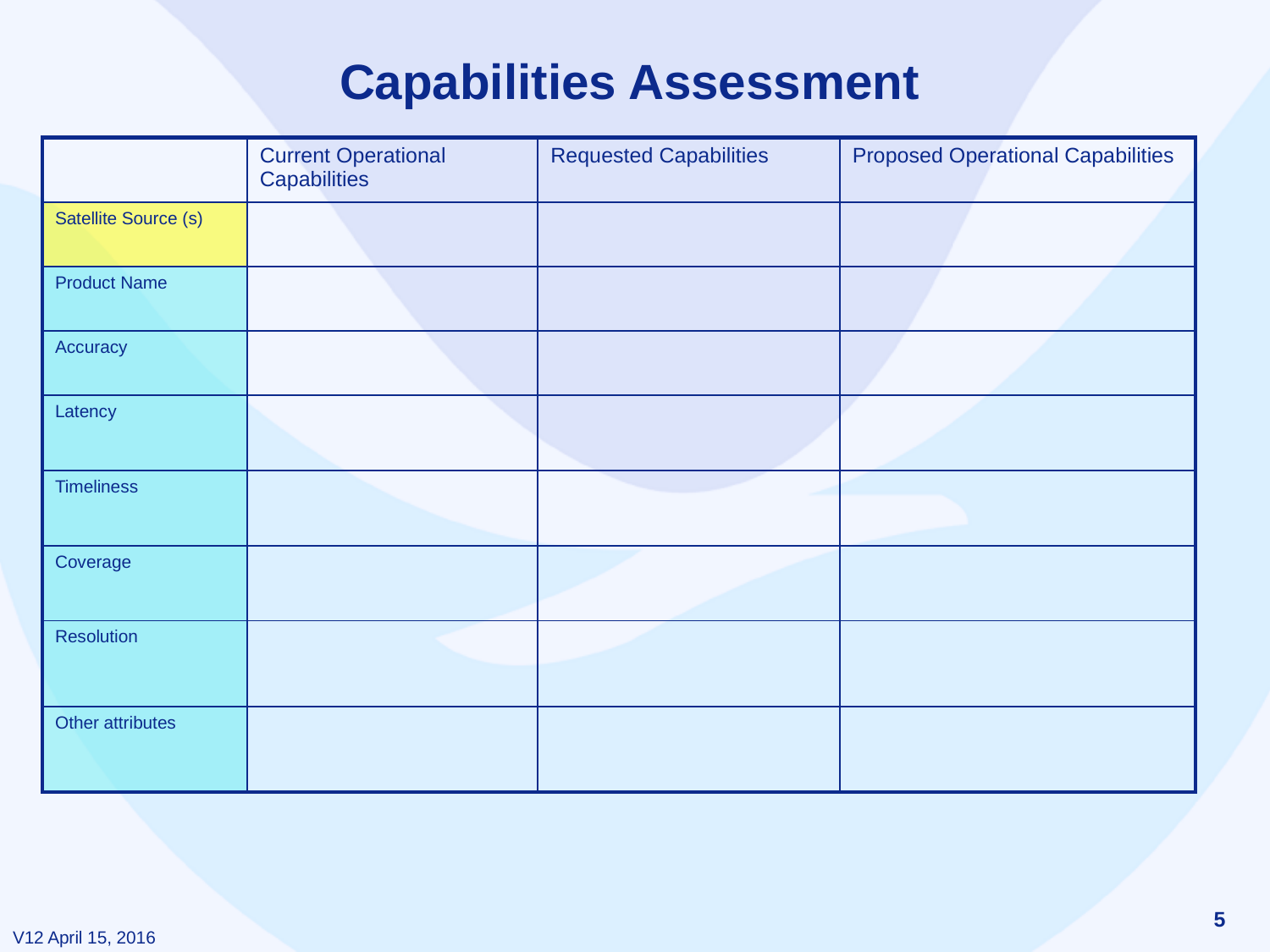

# Capabilities Assessment
|  | Current Operational Capabilities | Requested Capabilities | Proposed Operational Capabilities |
| --- | --- | --- | --- |
| Satellite Source (s) |  |  |  |
| Product Name |  |  |  |
| Accuracy |  |  |  |
| Latency |  |  |  |
| Timeliness |  |  |  |
| Coverage |  |  |  |
| Resolution |  |  |  |
| Other attributes |  |  |  |
5
V12 April 15, 2016